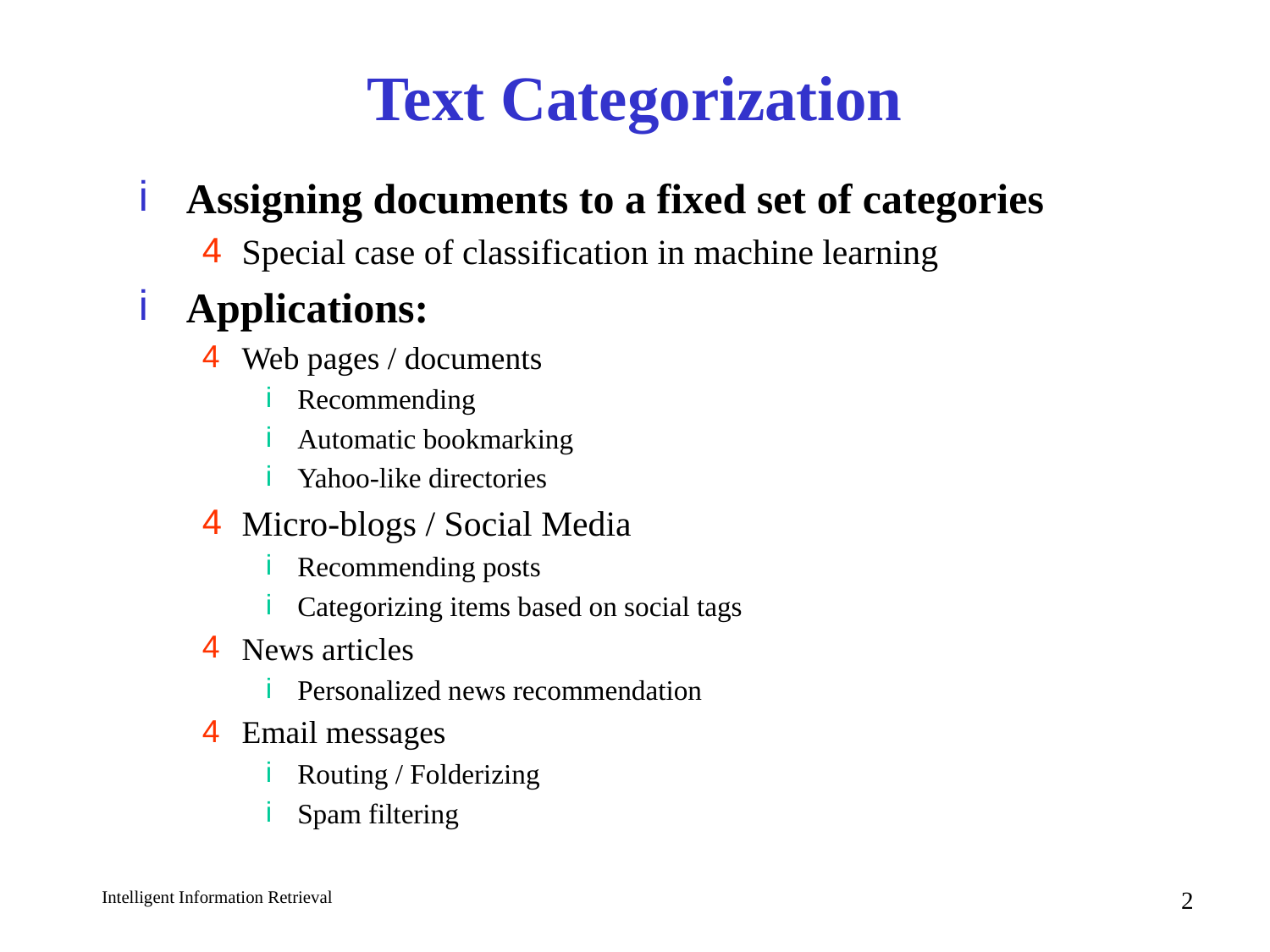

# Text Categorization
Assigning documents to a fixed set of categories
Special case of classification in machine learning
Applications:
Web pages / documents
Recommending
Automatic bookmarking
Yahoo-like directories
Micro-blogs / Social Media
Recommending posts
Categorizing items based on social tags
News articles
Personalized news recommendation
Email messages
Routing / Folderizing
Spam filtering
2
Intelligent Information Retrieval